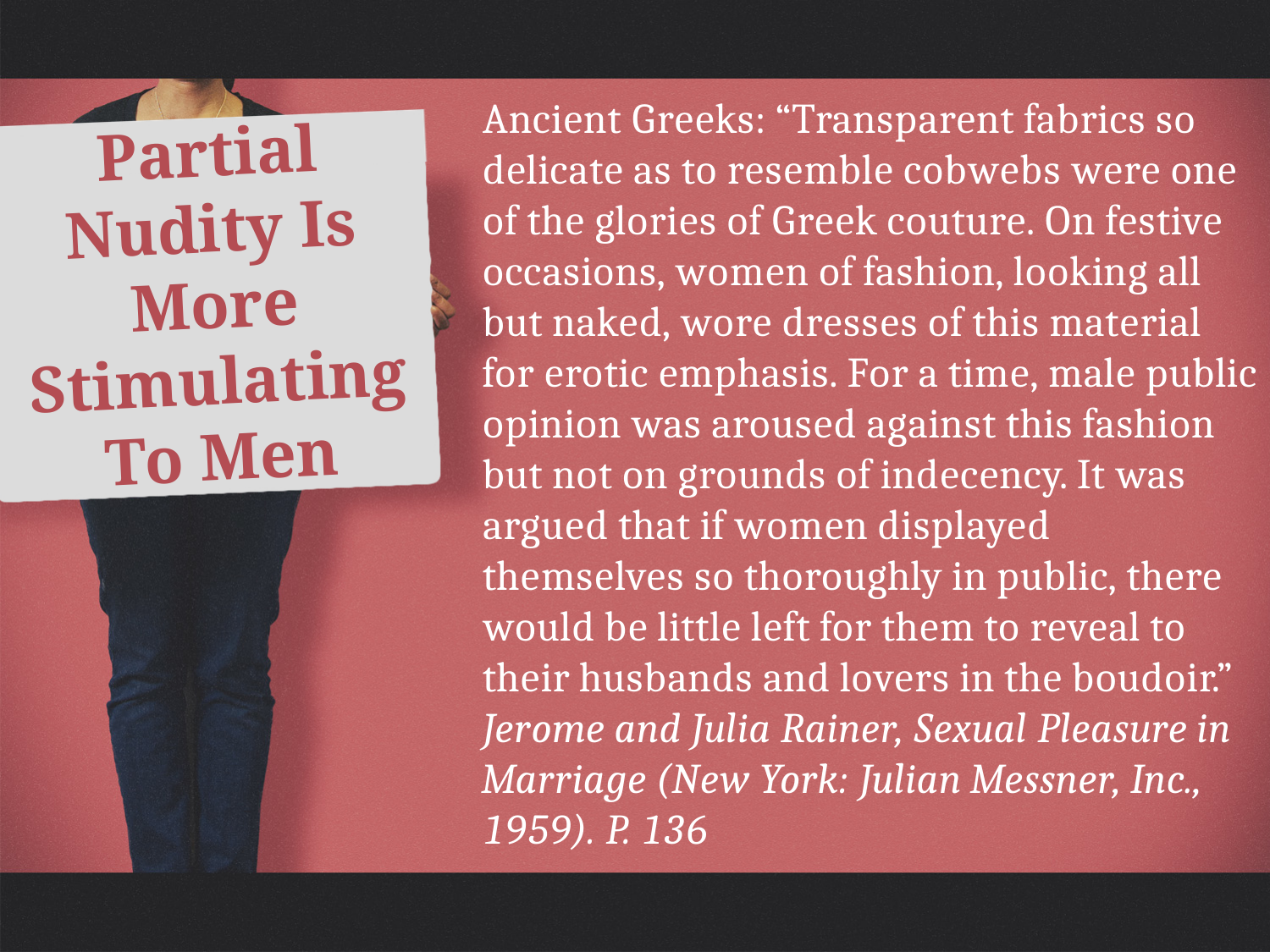

Ancient Greeks: “Transparent fabrics so delicate as to resemble cobwebs were one of the glories of Greek couture. On festive occasions, women of fashion, looking all but naked, wore dresses of this material for erotic emphasis. For a time, male public opinion was aroused against this fashion but not on grounds of indecency. It was argued that if women displayed themselves so thoroughly in public, there would be little left for them to reveal to their husbands and lovers in the boudoir.” Jerome and Julia Rainer, Sexual Pleasure in Marriage (New York: Julian Messner, Inc., 1959). P. 136
Partial Nudity Is More Stimulating To Men